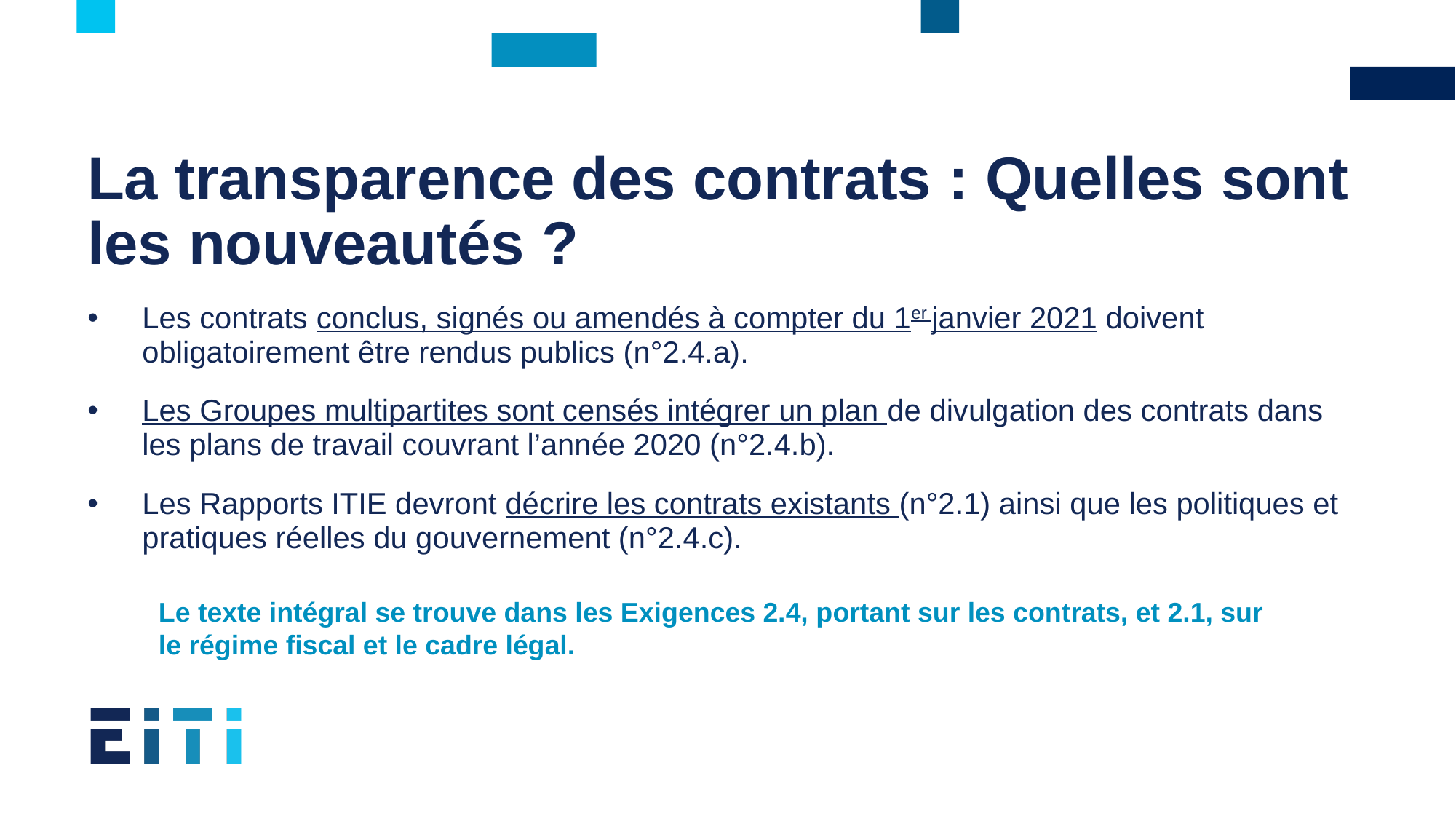

# La transparence des contrats : Quelles sont les nouveautés ?

Les contrats conclus, signés ou amendés à compter du 1er janvier 2021 doivent obligatoirement être rendus publics (n°2.4.a).
Les Groupes multipartites sont censés intégrer un plan de divulgation des contrats dans les plans de travail couvrant l’année 2020 (n°2.4.b).
Les Rapports ITIE devront décrire les contrats existants (n°2.1) ainsi que les politiques et pratiques réelles du gouvernement (n°2.4.c).
Le texte intégral se trouve dans les Exigences 2.4, portant sur les contrats, et 2.1, sur le régime fiscal et le cadre légal.